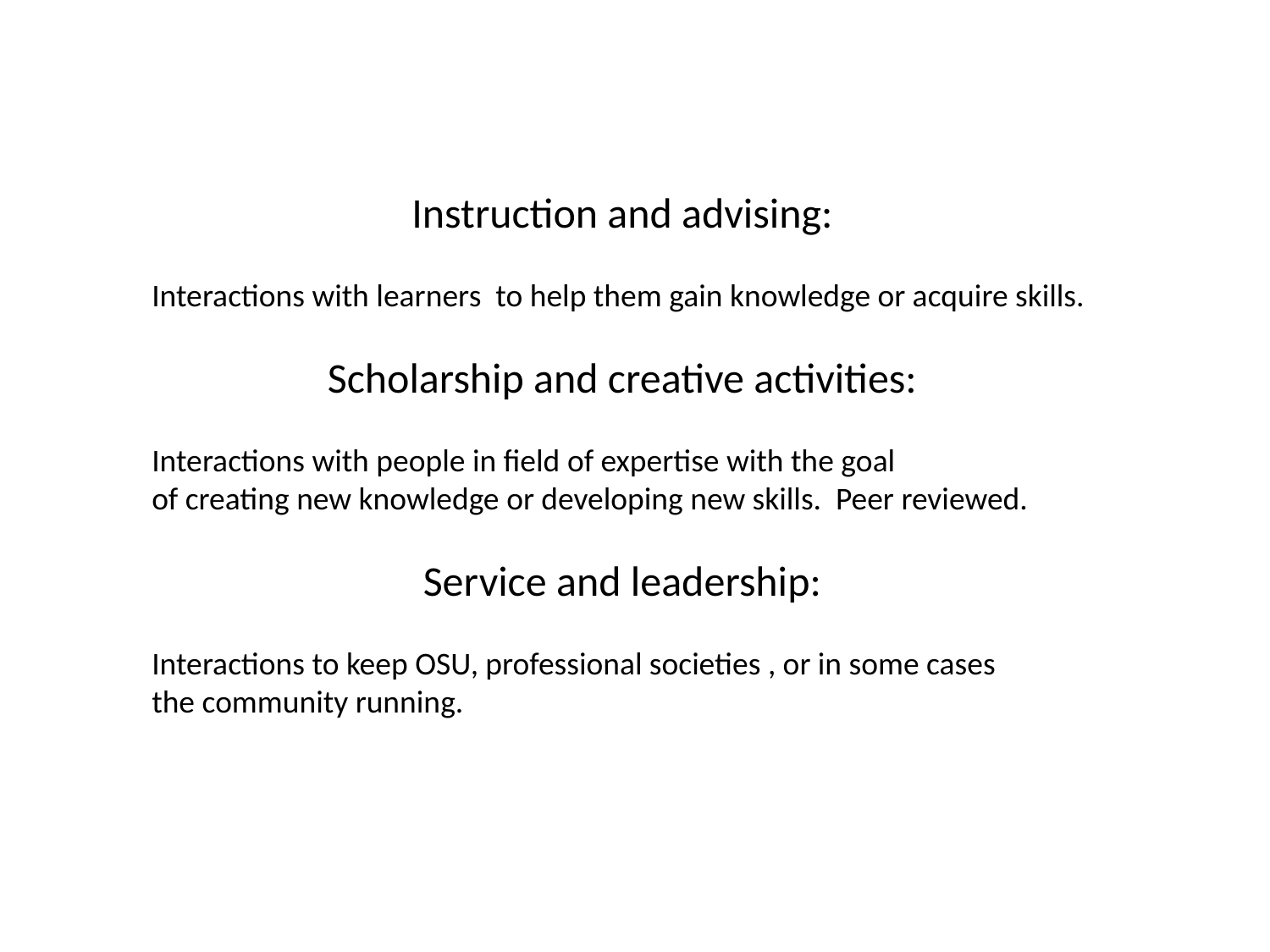

Instruction and advising:

Interactions with learners  to help them gain knowledge or acquire skills.

Scholarship and creative activities:

Interactions with people in field of expertise with the goal
of creating new knowledge or developing new skills.  Peer reviewed.

Service and leadership:

Interactions to keep OSU, professional societies , or in some cases
the community running.